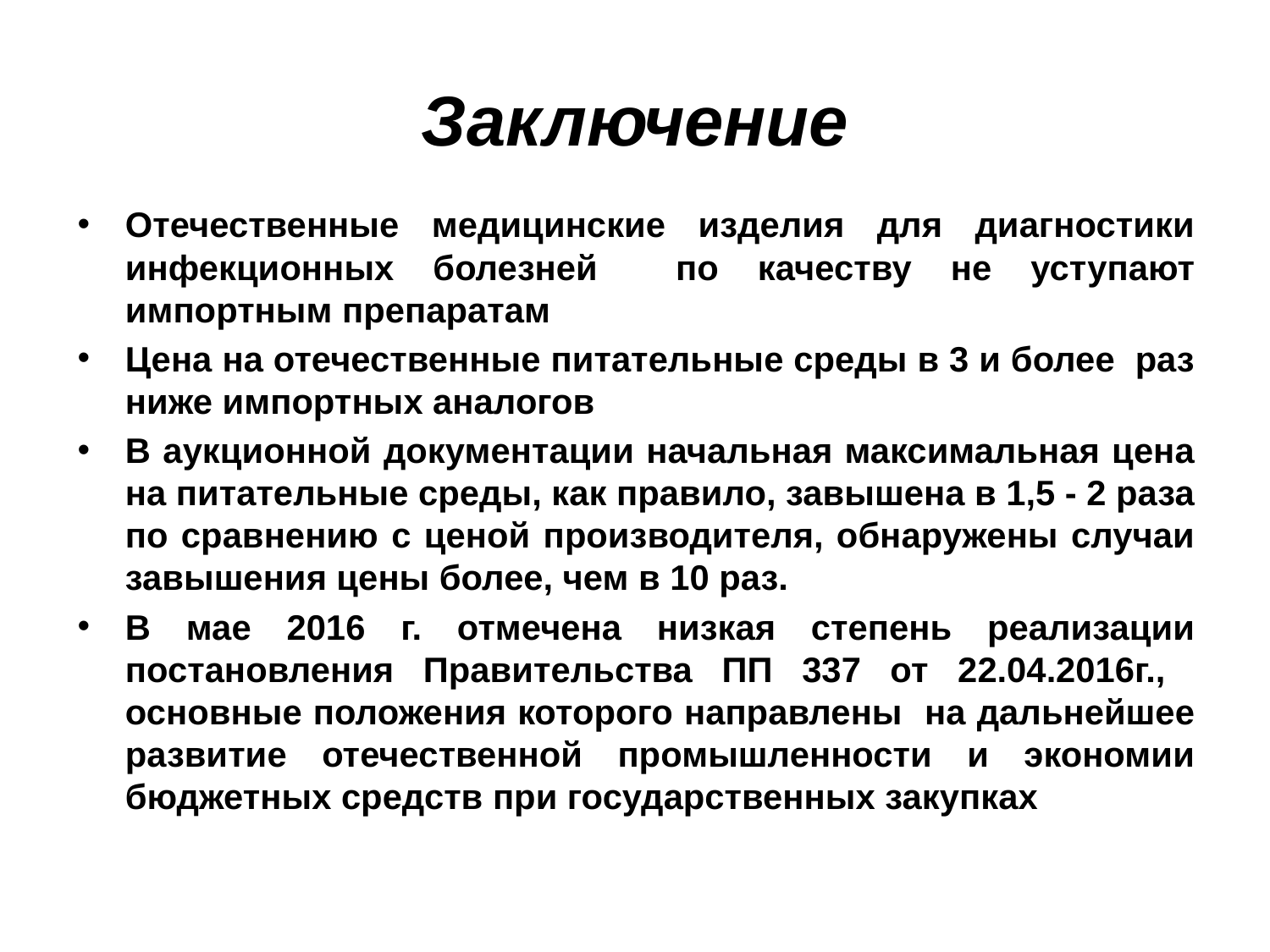

# Заключение
Отечественные медицинские изделия для диагностики инфекционных болезней  по качеству не уступают импортным препаратам
Цена на отечественные питательные среды в 3 и более  раз ниже импортных аналогов
В аукционной документации начальная максимальная цена на питательные среды, как правило, завышена в 1,5 - 2 раза по сравнению с ценой производителя, обнаружены случаи завышения цены более, чем в 10 раз.
В мае 2016 г. отмечена низкая степень реализации постановления Правительства ПП 337 от 22.04.2016г.,  основные положения которого направлены  на дальнейшее развитие отечественной промышленности и экономии бюджетных средств при государственных закупках